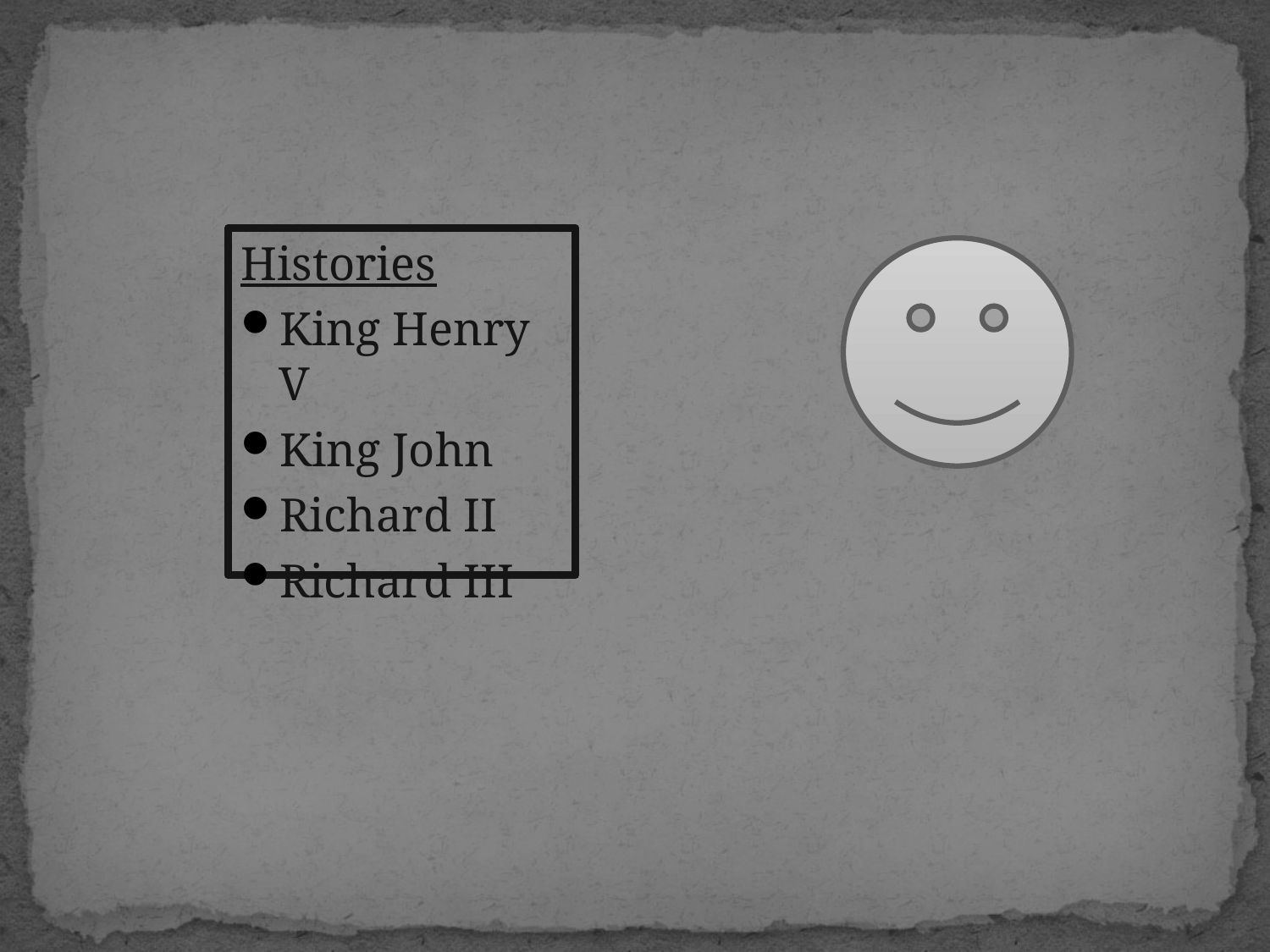

Histories
King Henry V
King John
Richard II
Richard III